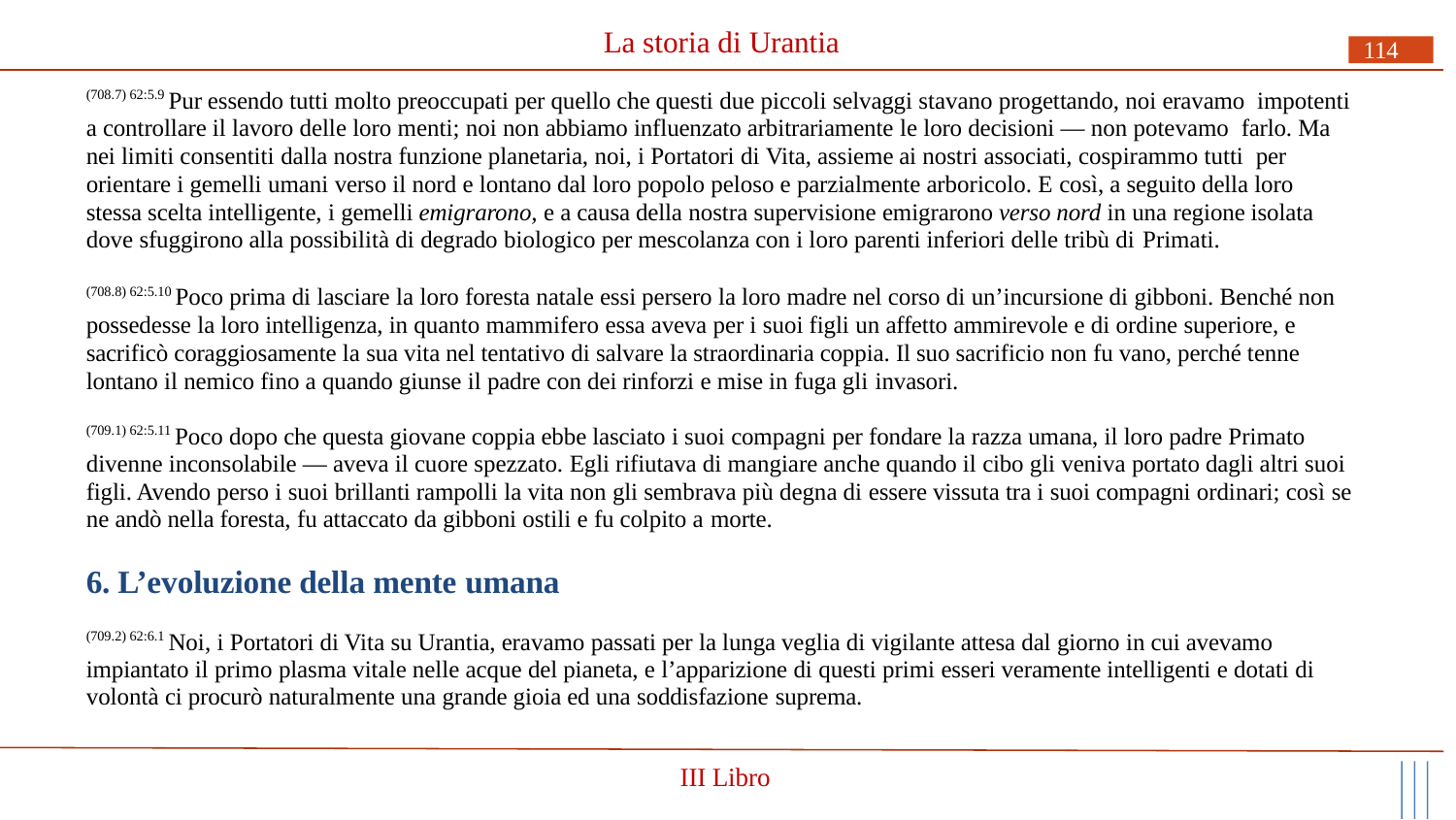

# La storia di Urantia
114

(708.7) 62:5.9 Pur essendo tutti molto preoccupati per quello che questi due piccoli selvaggi stavano progettando, noi eravamo  impotenti a controllare il lavoro delle loro menti; noi non abbiamo influenzato arbitrariamente le loro decisioni — non potevamo  farlo. Ma nei limiti consentiti dalla nostra funzione planetaria, noi, i Portatori di Vita, assieme ai nostri associati, cospirammo tutti  per orientare i gemelli umani verso il nord e lontano dal loro popolo peloso e parzialmente arboricolo. E così, a seguito della loro  stessa scelta intelligente, i gemelli emigrarono, e a causa della nostra supervisione emigrarono verso nord in una regione isolata  dove sfuggirono alla possibilità di degrado biologico per mescolanza con i loro parenti inferiori delle tribù di Primati.

(708.8) 62:5.10 Poco prima di lasciare la loro foresta natale essi persero la loro madre nel corso di un’incursione di gibboni. Benché non  possedesse la loro intelligenza, in quanto mammifero essa aveva per i suoi figli un affetto ammirevole e di ordine superiore, e  sacrificò coraggiosamente la sua vita nel tentativo di salvare la straordinaria coppia. Il suo sacrificio non fu vano, perché tenne  lontano il nemico fino a quando giunse il padre con dei rinforzi e mise in fuga gli invasori.

(709.1) 62:5.11 Poco dopo che questa giovane coppia ebbe lasciato i suoi compagni per fondare la razza umana, il loro padre Primato  divenne inconsolabile — aveva il cuore spezzato. Egli rifiutava di mangiare anche quando il cibo gli veniva portato dagli altri suoi  figli. Avendo perso i suoi brillanti rampolli la vita non gli sembrava più degna di essere vissuta tra i suoi compagni ordinari; così se  ne andò nella foresta, fu attaccato da gibboni ostili e fu colpito a morte.

6. L’evoluzione della mente umana
(709.2) 62:6.1 Noi, i Portatori di Vita su Urantia, eravamo passati per la lunga veglia di vigilante attesa dal giorno in cui avevamo  impiantato il primo plasma vitale nelle acque del pianeta, e l’apparizione di questi primi esseri veramente intelligenti e dotati di  volontà ci procurò naturalmente una grande gioia ed una soddisfazione suprema.

III Libro